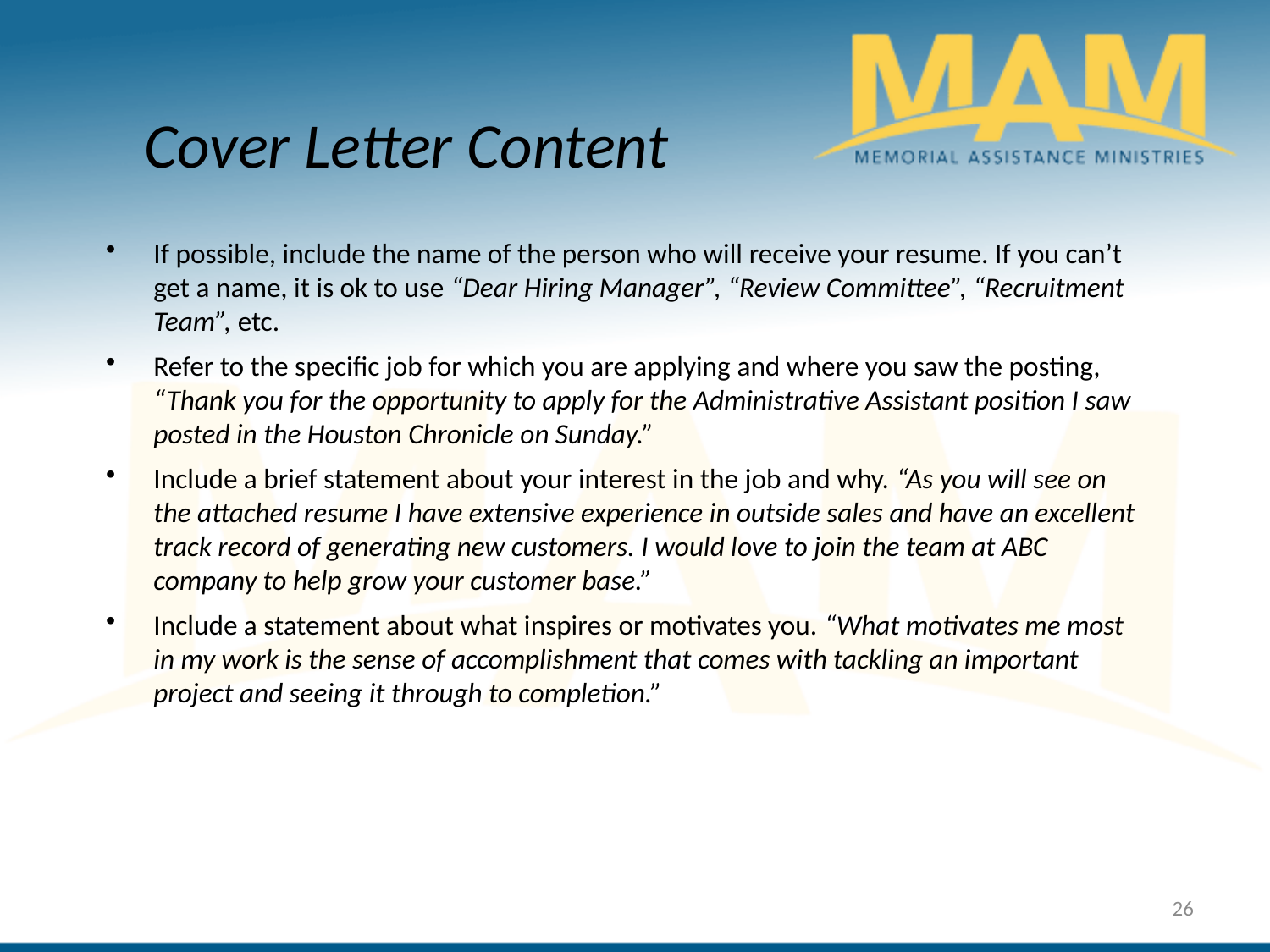

Cover Letter Content
If possible, include the name of the person who will receive your resume. If you can’t get a name, it is ok to use “Dear Hiring Manager”, “Review Committee”, “Recruitment Team”, etc.
Refer to the specific job for which you are applying and where you saw the posting, “Thank you for the opportunity to apply for the Administrative Assistant position I saw posted in the Houston Chronicle on Sunday.”
Include a brief statement about your interest in the job and why. “As you will see on the attached resume I have extensive experience in outside sales and have an excellent track record of generating new customers. I would love to join the team at ABC company to help grow your customer base.”
Include a statement about what inspires or motivates you. “What motivates me most in my work is the sense of accomplishment that comes with tackling an important project and seeing it through to completion.”

26